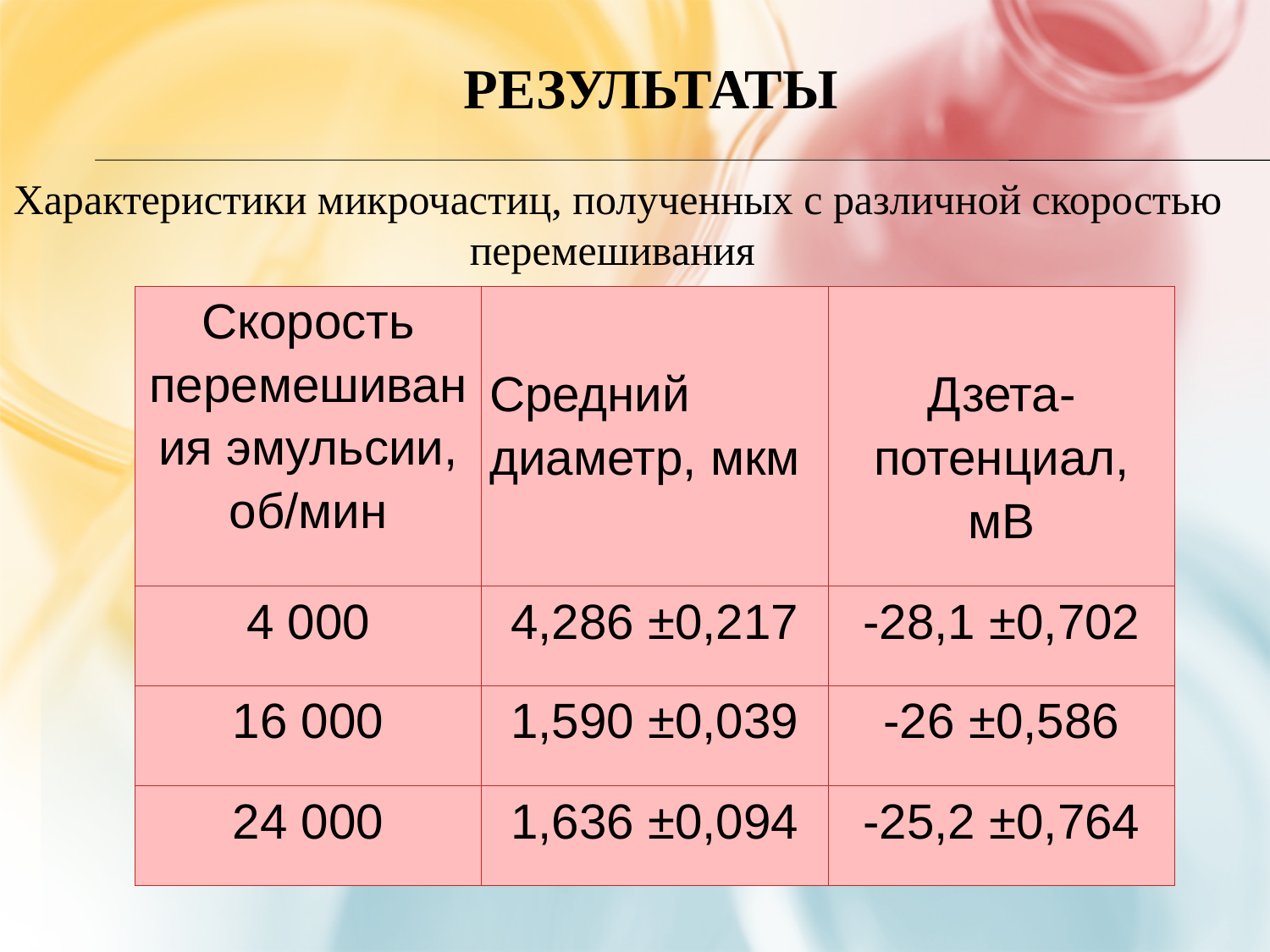

# Результаты
 Характеристики микрочастиц, полученных с различной скоростью перемешивания
| Скорость перемешивания эмульсии, об/мин | Средний диаметр, мкм | Дзета-потенциал, мВ |
| --- | --- | --- |
| 4 000 | 4,286 ±0,217 | -28,1 ±0,702 |
| 16 000 | 1,590 ±0,039 | -26 ±0,586 |
| 24 000 | 1,636 ±0,094 | -25,2 ±0,764 |